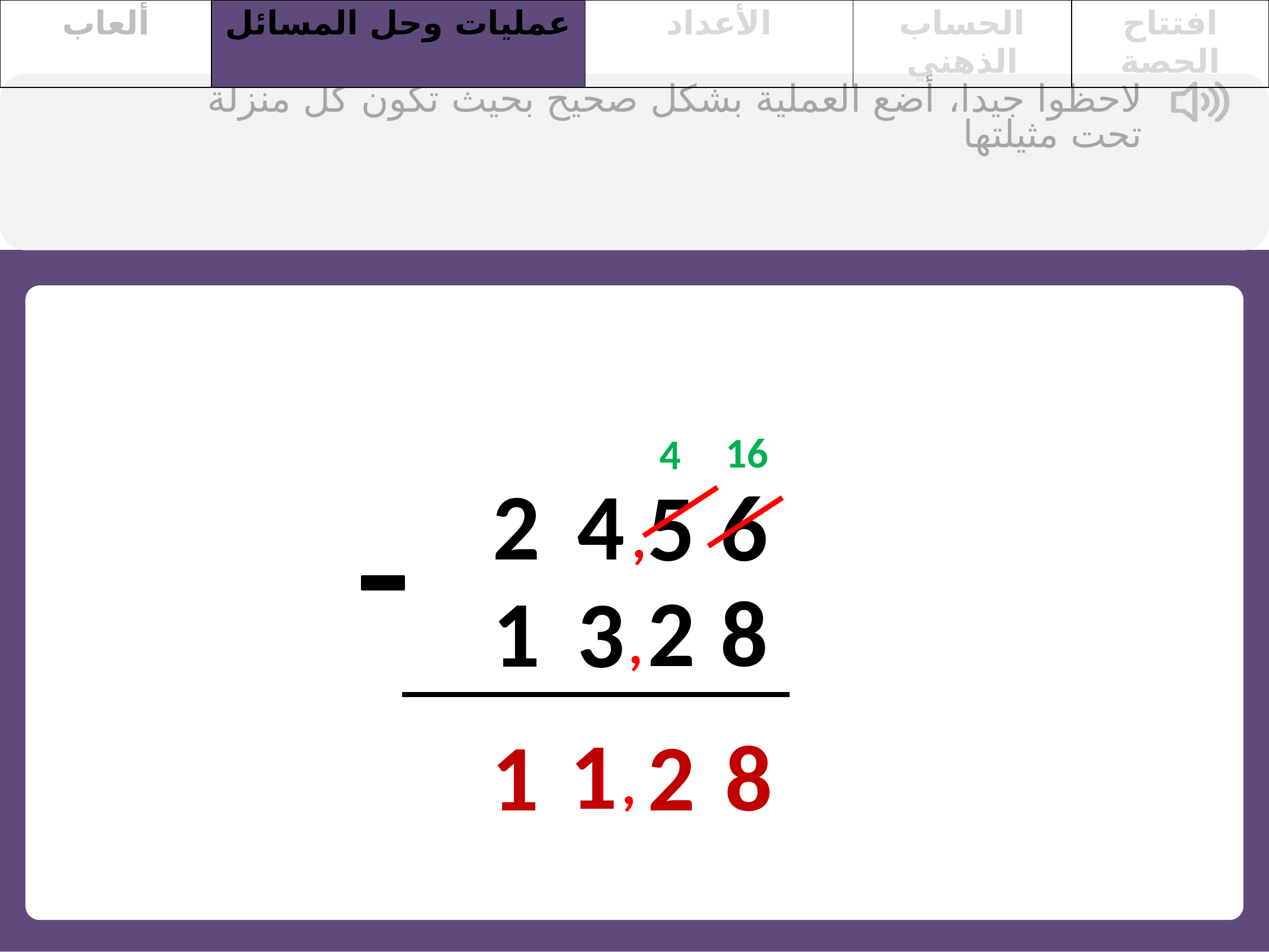

| ألعاب | عمليات وحل المسائل | الأعداد | الحساب الذهني | افتتاح الحصة |
| --- | --- | --- | --- | --- |

لاحظوا جيدا، أضع العملية بشكل صحيح بحيث تكون كل منزلة تحت مثيلتها

16
4
2
4
5
6
,

2
8
1
3
,
1
1
2
8
,